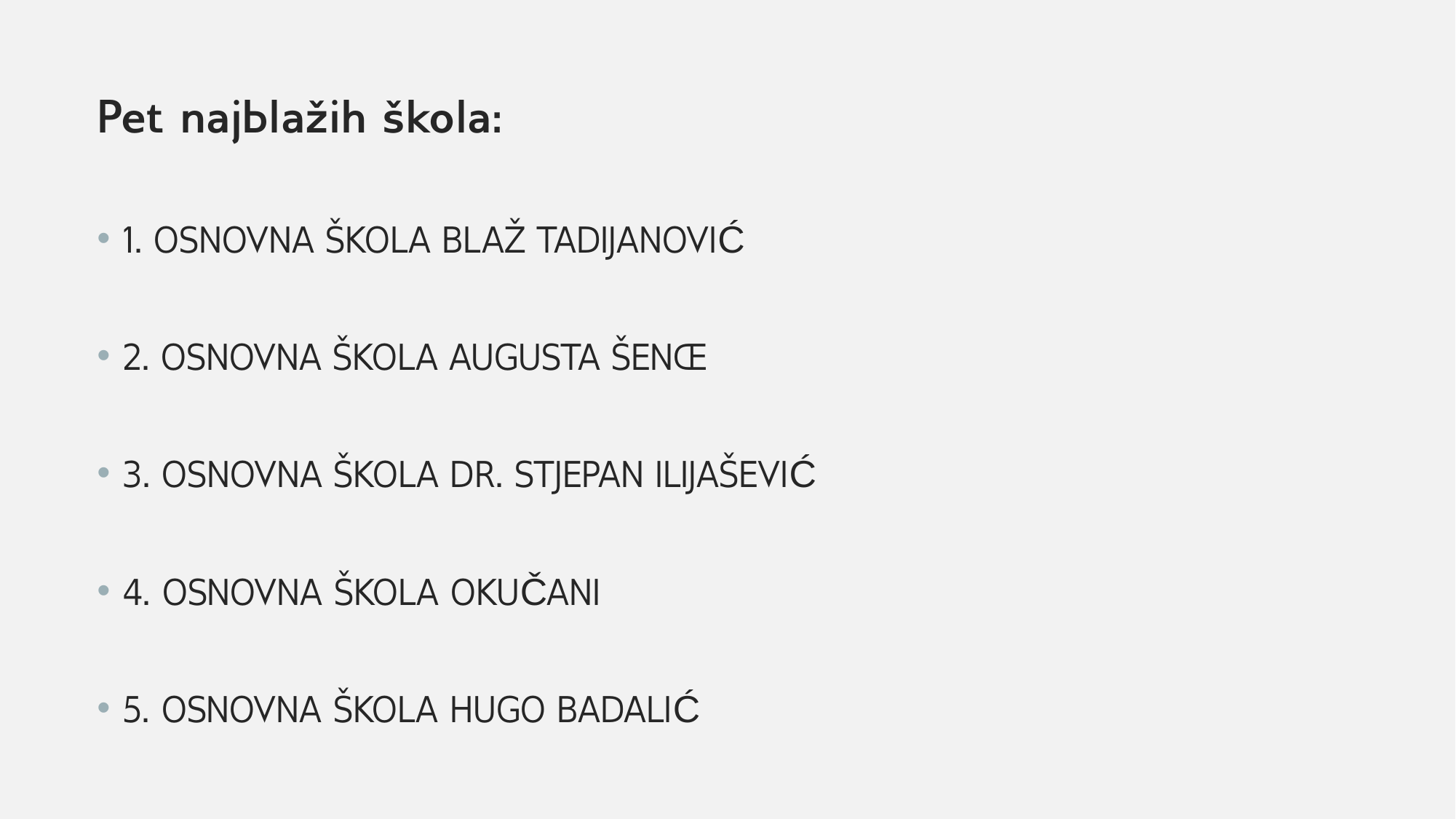

Pet najblažih škola:

1. OSNOVNA ŠKOLA BLAŽ TADIJANOVIĆ

2. OSNOVNA ŠKOLA AUGUSTA ŠENOE

3. OSNOVNA ŠKOLA DR. STJEPAN ILIJAŠEVIĆ

4. OSNOVNA ŠKOLA OKUČANI

5. OSNOVNA ŠKOLA HUGO BADALIĆ